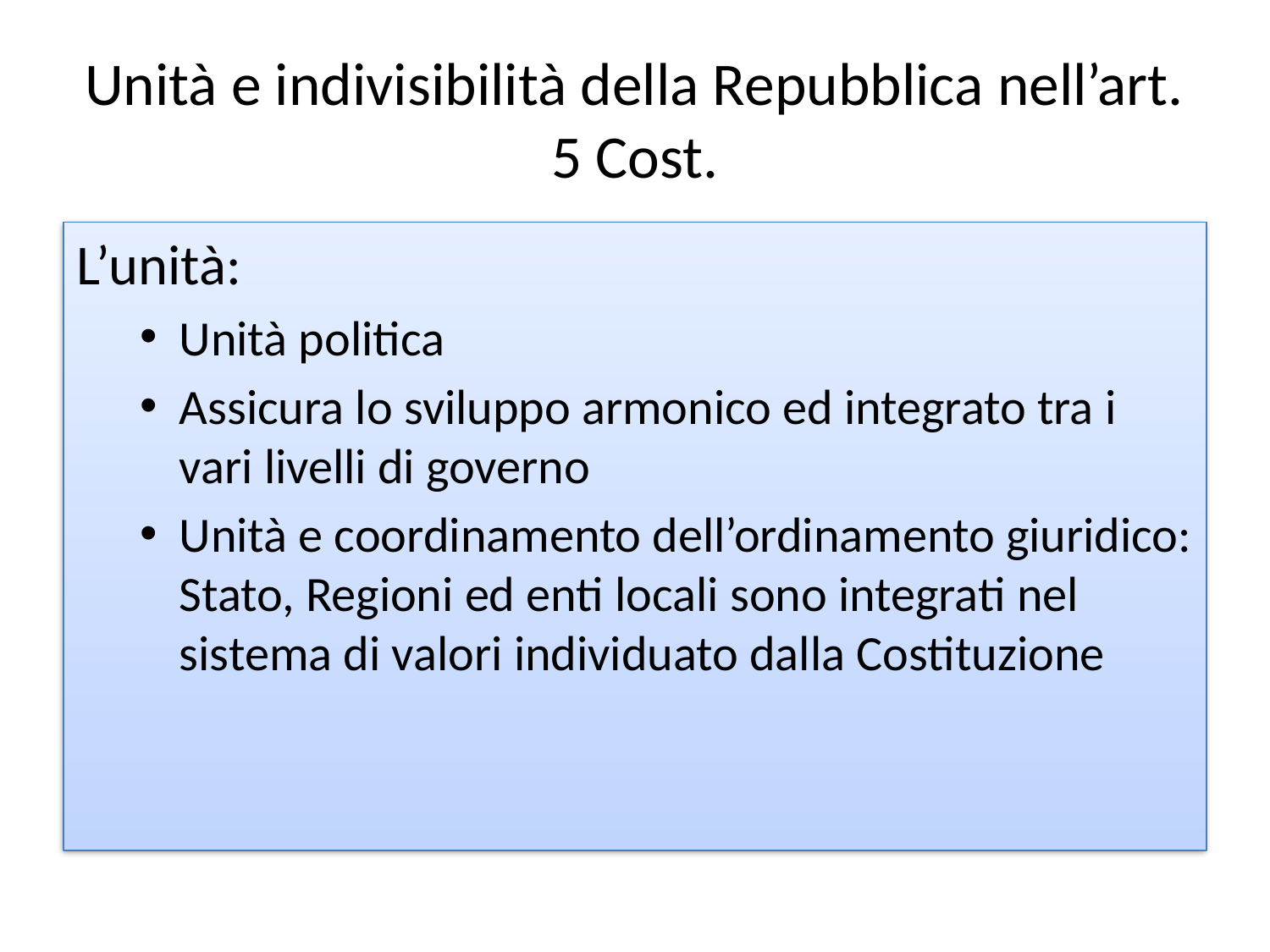

# Unità e indivisibilità della Repubblica nell’art. 5 Cost.
L’unità:
Unità politica
Assicura lo sviluppo armonico ed integrato tra i vari livelli di governo
Unità e coordinamento dell’ordinamento giuridico: Stato, Regioni ed enti locali sono integrati nel sistema di valori individuato dalla Costituzione